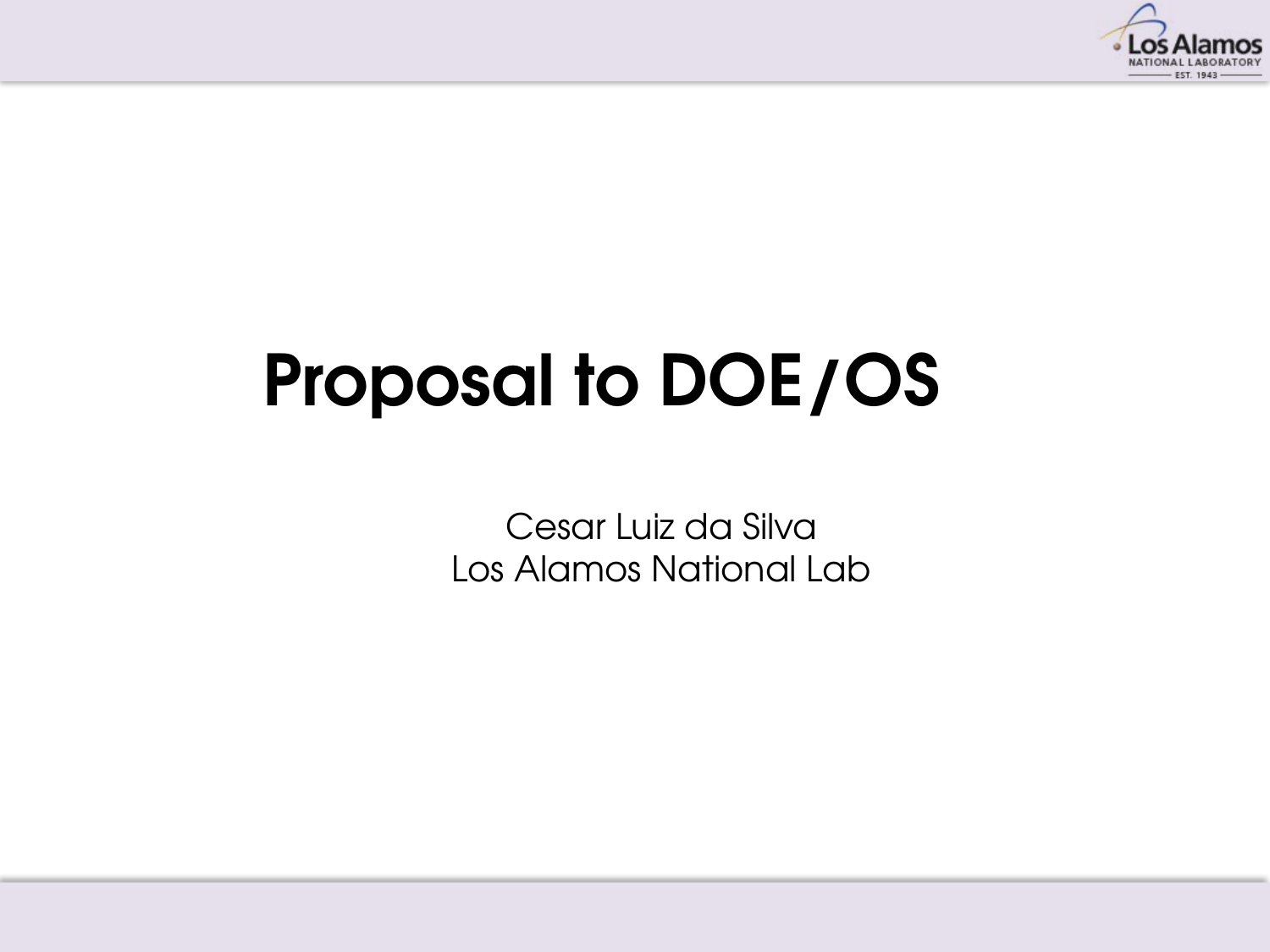

Proposal to DOE/OS

Cesar Luiz da Silva
Los Alamos National Lab